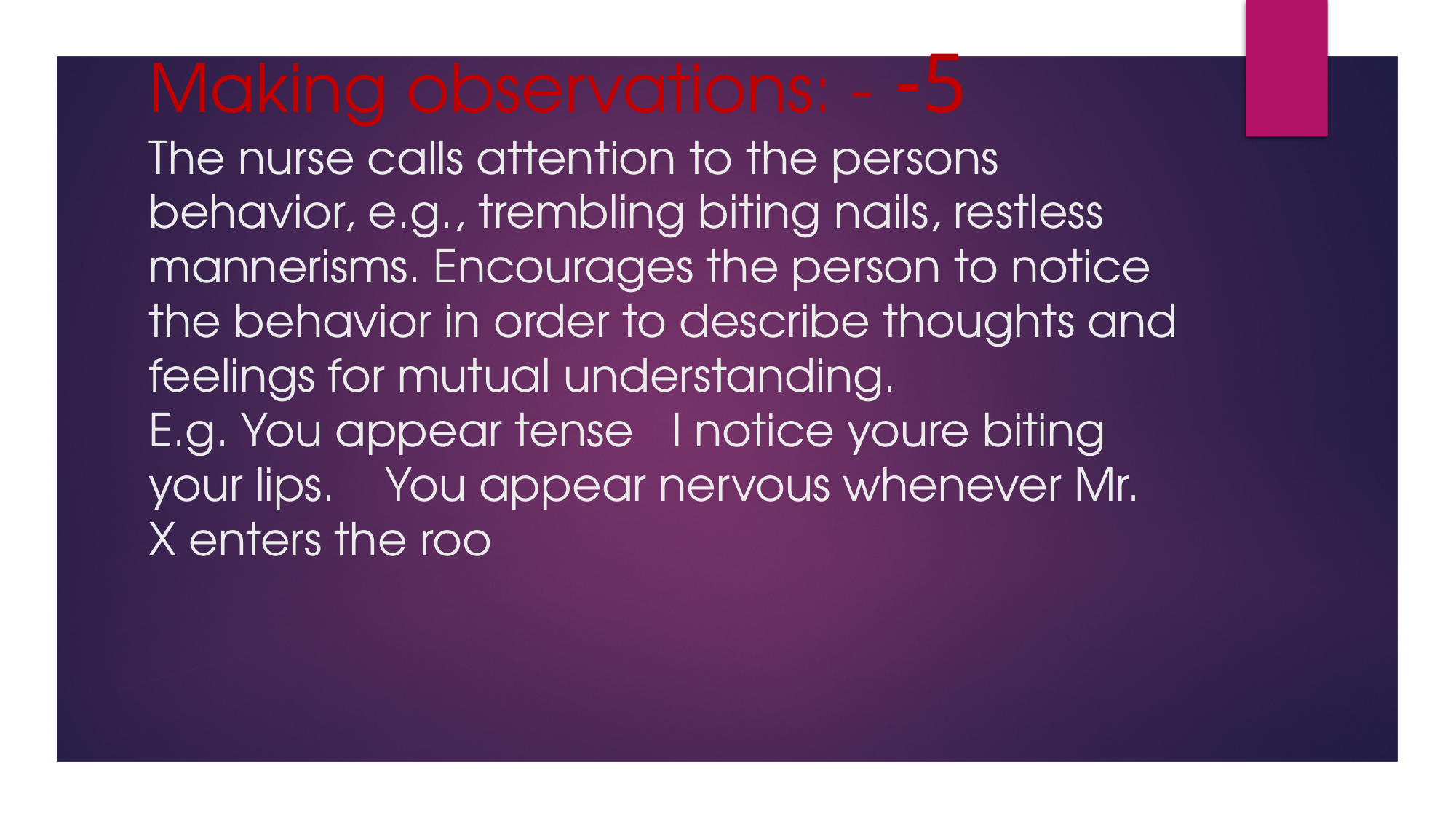

# 5- Making observations: - The nurse calls attention to the persons behavior, e.g., trembling biting nails, restless mannerisms. Encourages the person to notice the behavior in order to describe thoughts and feelings for mutual understanding. E.g. You appear tense   I notice youre biting your lips.    You appear nervous whenever Mr. X enters the roo